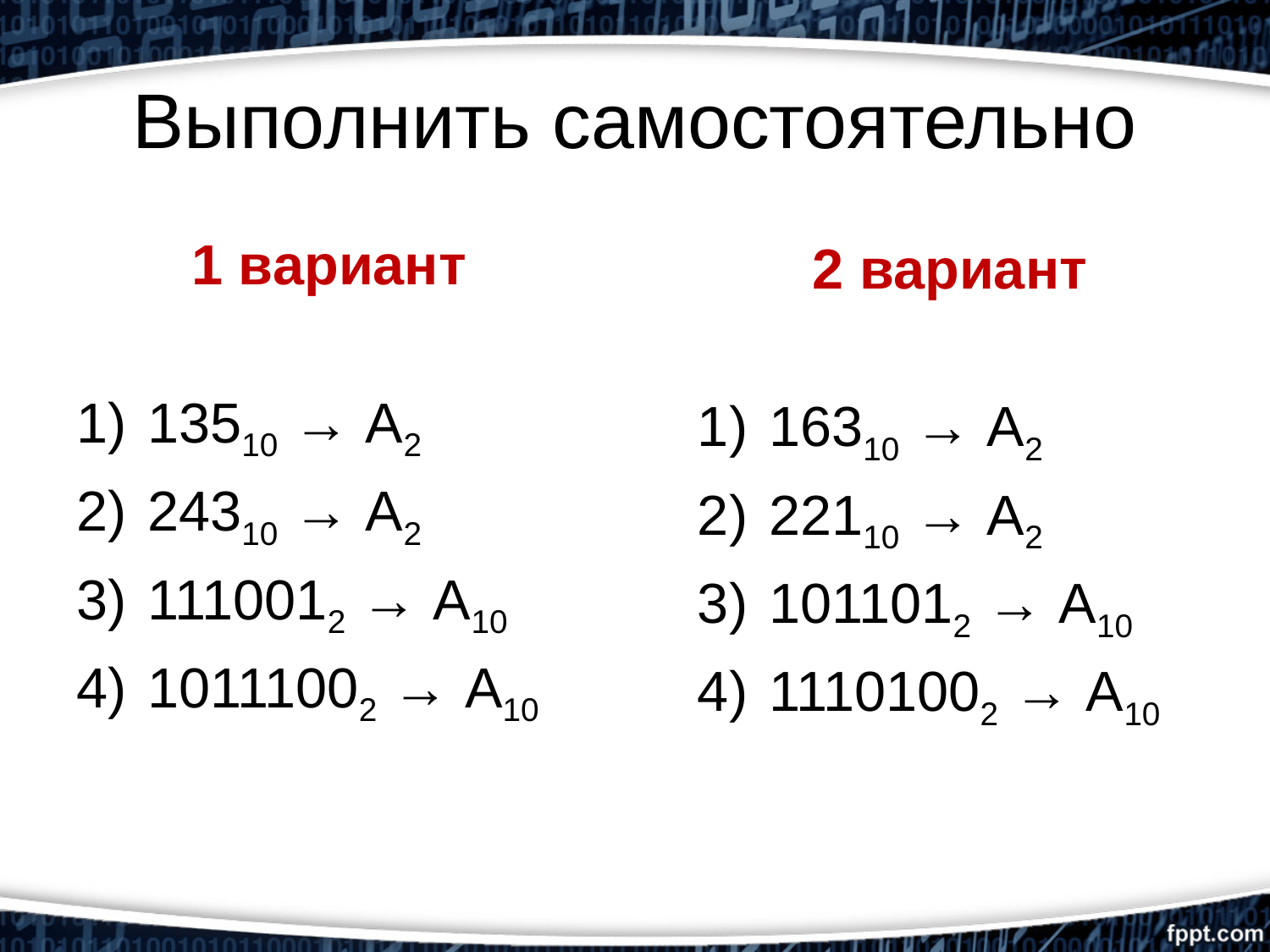

# Выполнить самостоятельно
1 вариант

13510 → А2
24310 → А2
1110012 → А10
10111002 → А10

2 вариант

16310 → А2
22110 → А2
1011012 → А10
11101002 → А10